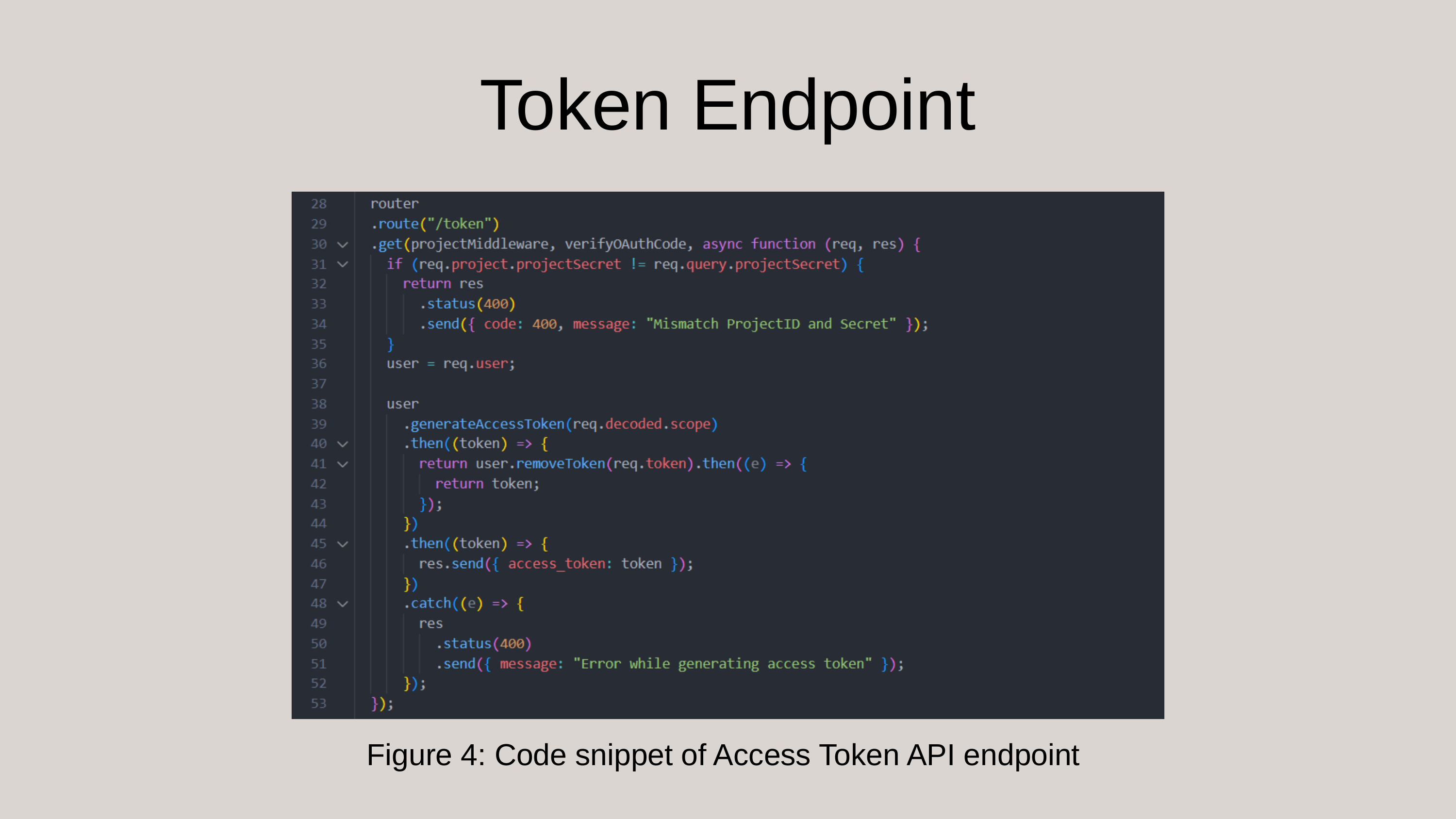

Token Endpoint

Figure 4: Code snippet of Access Token API endpoint